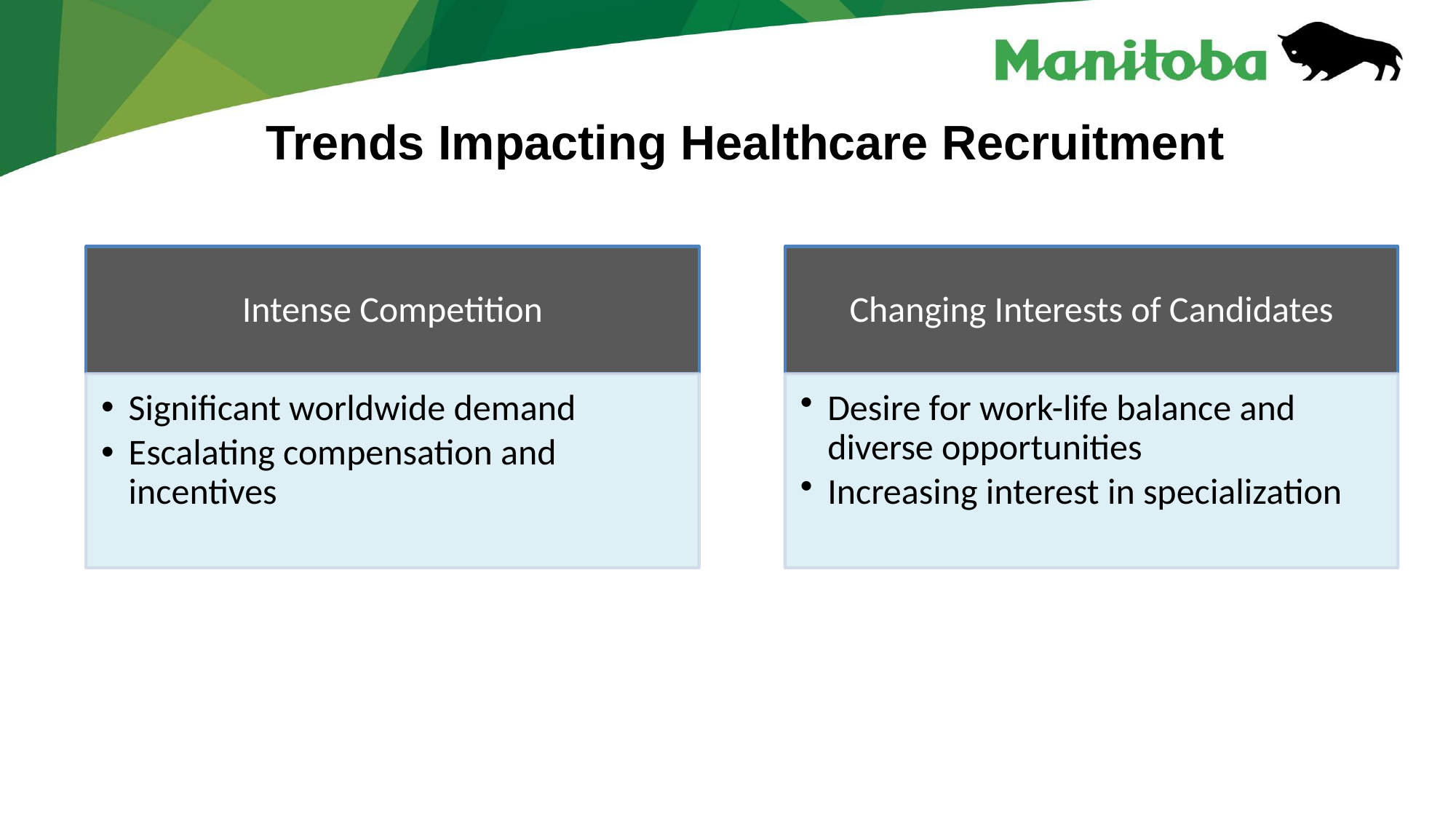

Trends Impacting Healthcare Recruitment
Intense Competition
Significant worldwide demand
Escalating compensation and incentives
Changing Interests of Candidates
Desire for work-life balance and diverse opportunities
Increasing interest in specialization